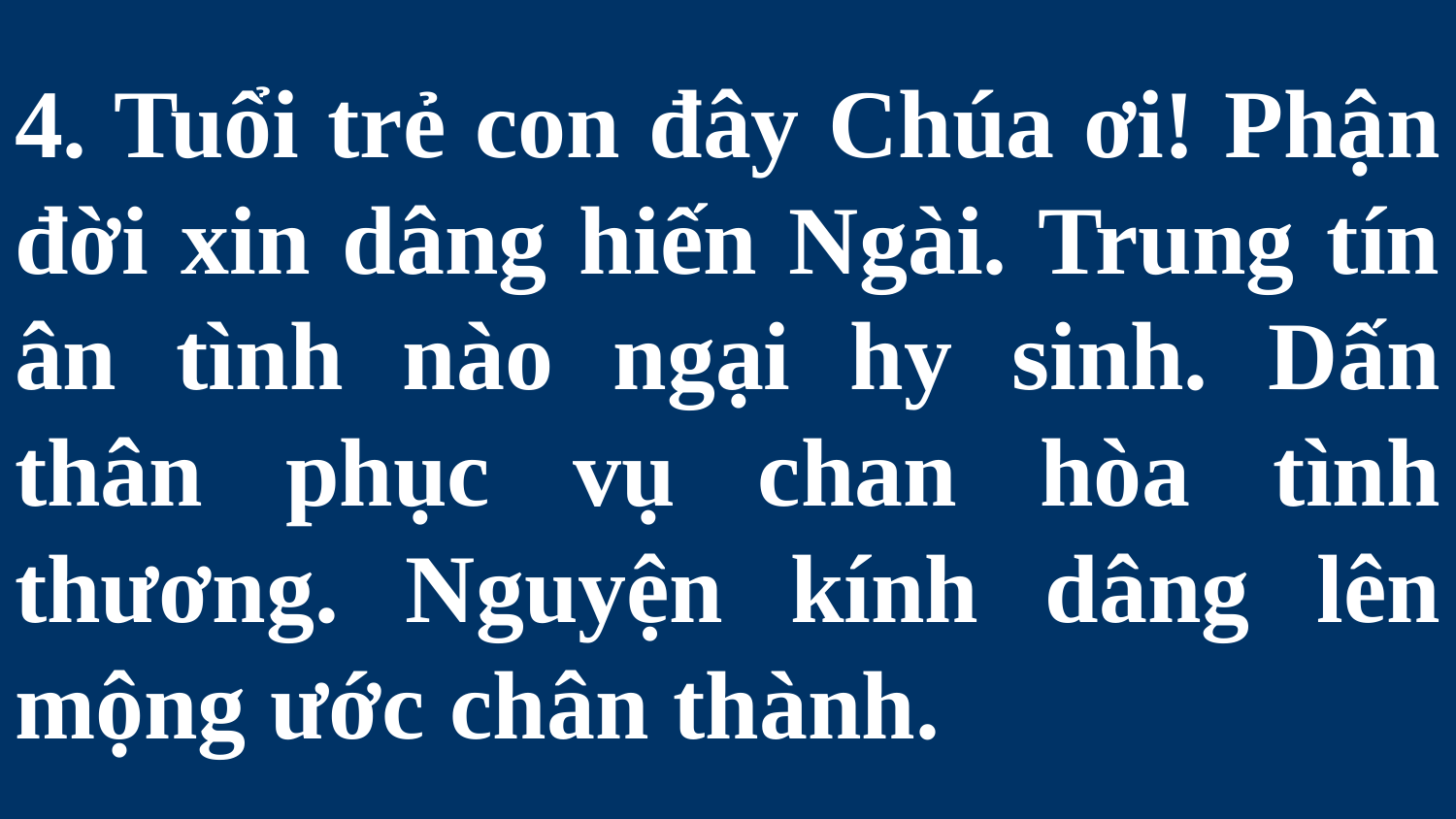

# 4. Tuổi trẻ con đây Chúa ơi! Phận đời xin dâng hiến Ngài. Trung tín ân tình nào ngại hy sinh. Dấn thân phục vụ chan hòa tình thương. Nguyện kính dâng lên mộng ước chân thành.